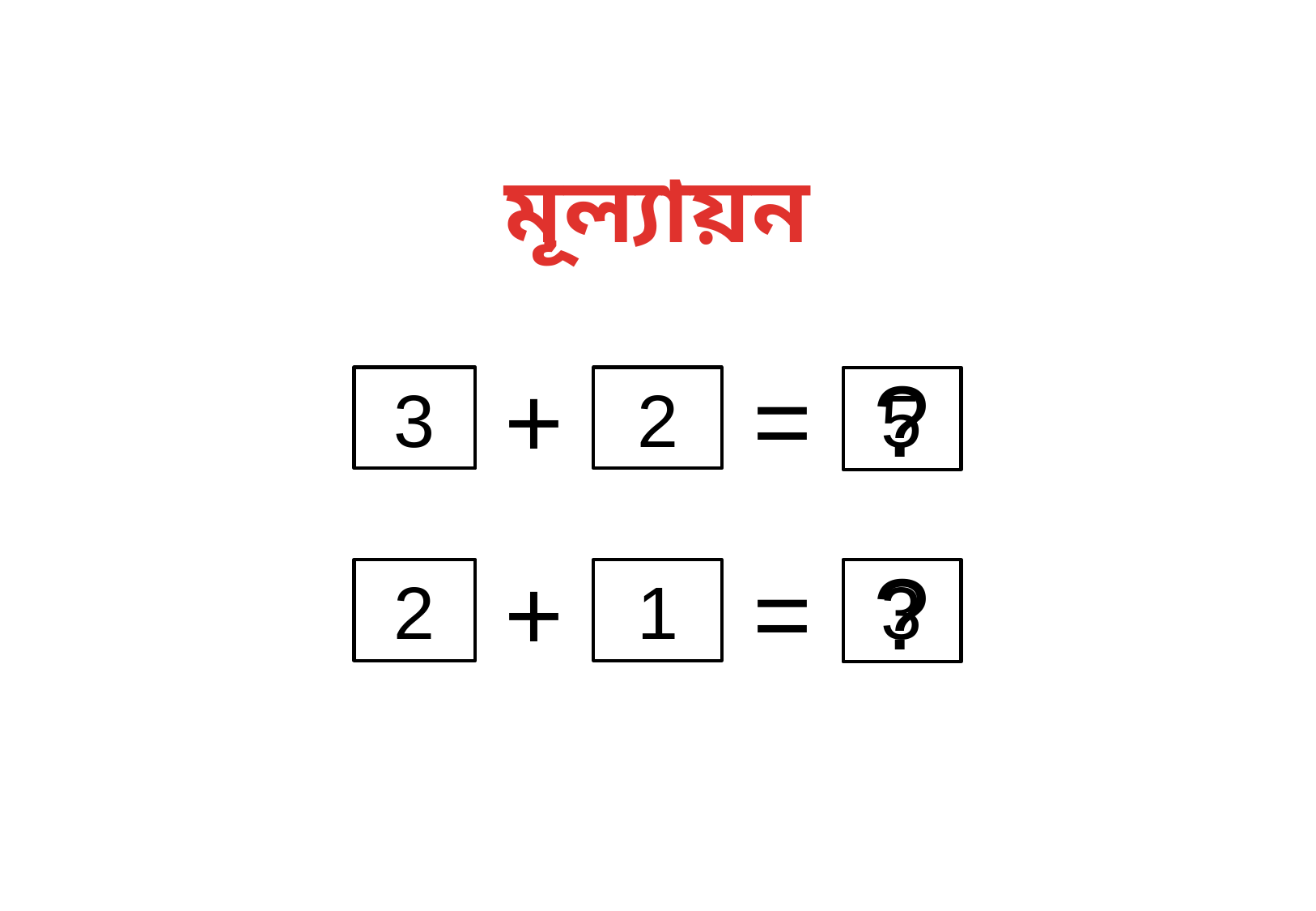

মূল্যায়ন
?
=
+
3
2

5
=
+
2
1

?
3